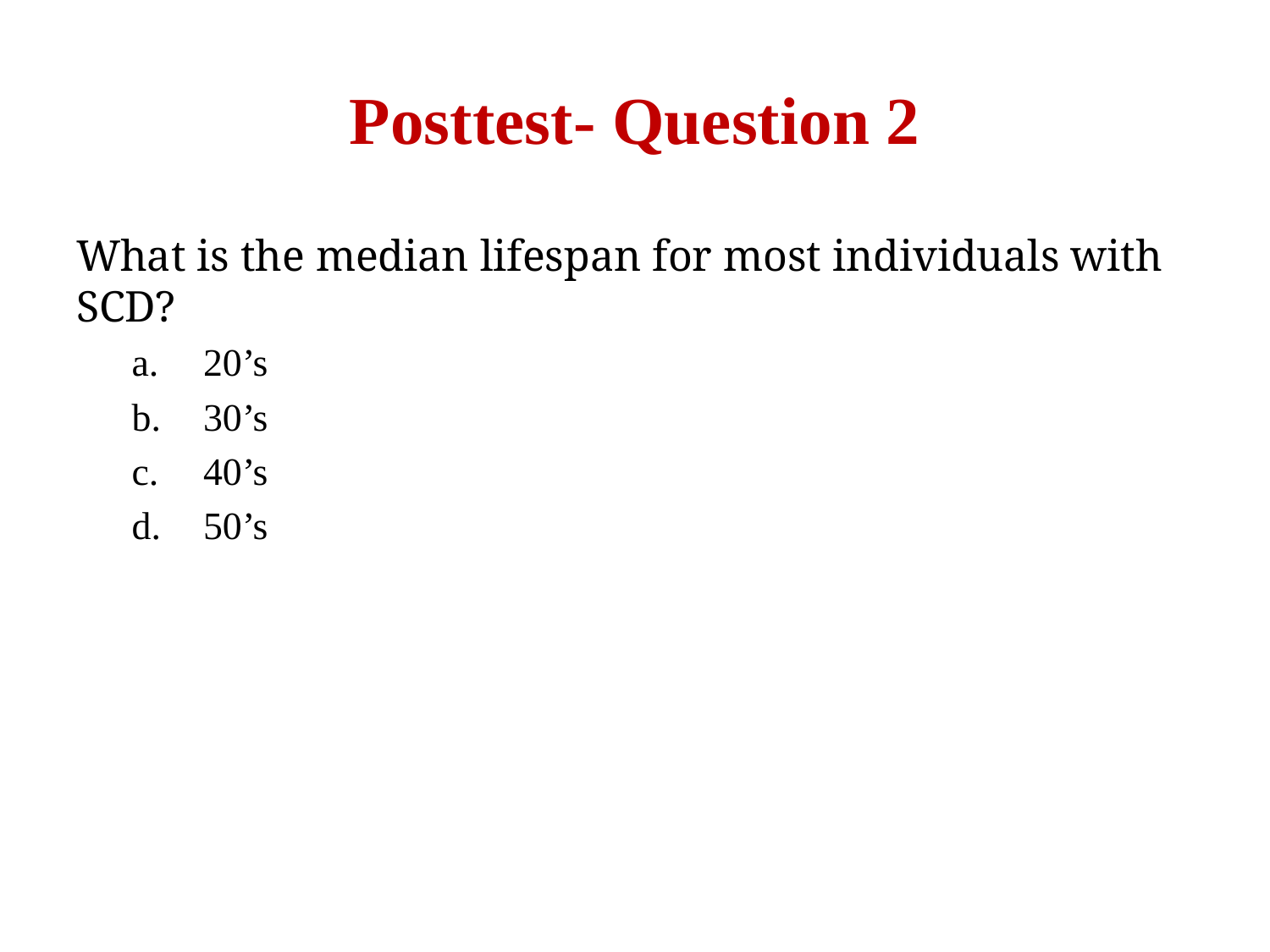

# Posttest- Question 2
What is the median lifespan for most individuals with SCD?
20’s
30’s
40’s
50’s